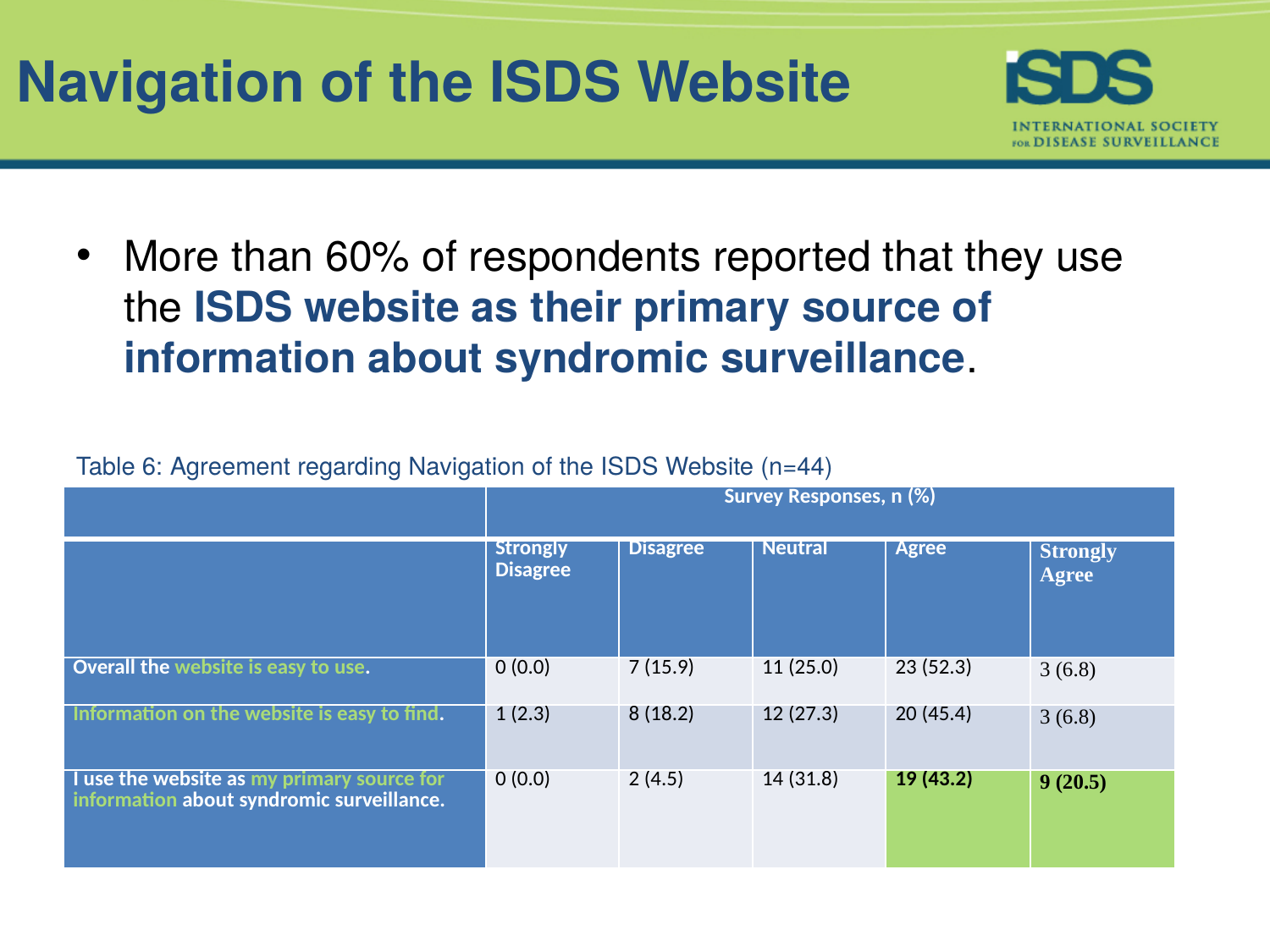

# Navigation of the ISDS Website
More than 60% of respondents reported that they use the ISDS website as their primary source of information about syndromic surveillance.
Table 6: Agreement regarding Navigation of the ISDS Website (n=44)
|  | Survey Responses, n (%) |  |  |  |  |
| --- | --- | --- | --- | --- | --- |
|  | Strongly Disagree | Disagree | Neutral | Agree | Strongly Agree |
| Overall the website is easy to use. | 0 (0.0) | 7 (15.9) | 11 (25.0) | 23 (52.3) | 3 (6.8) |
| Information on the website is easy to find. | 1 (2.3) | 8 (18.2) | 12 (27.3) | 20 (45.4) | 3 (6.8) |
| I use the website as my primary source for information about syndromic surveillance. | 0 (0.0) | 2 (4.5) | 14 (31.8) | 19 (43.2) | 9 (20.5) |